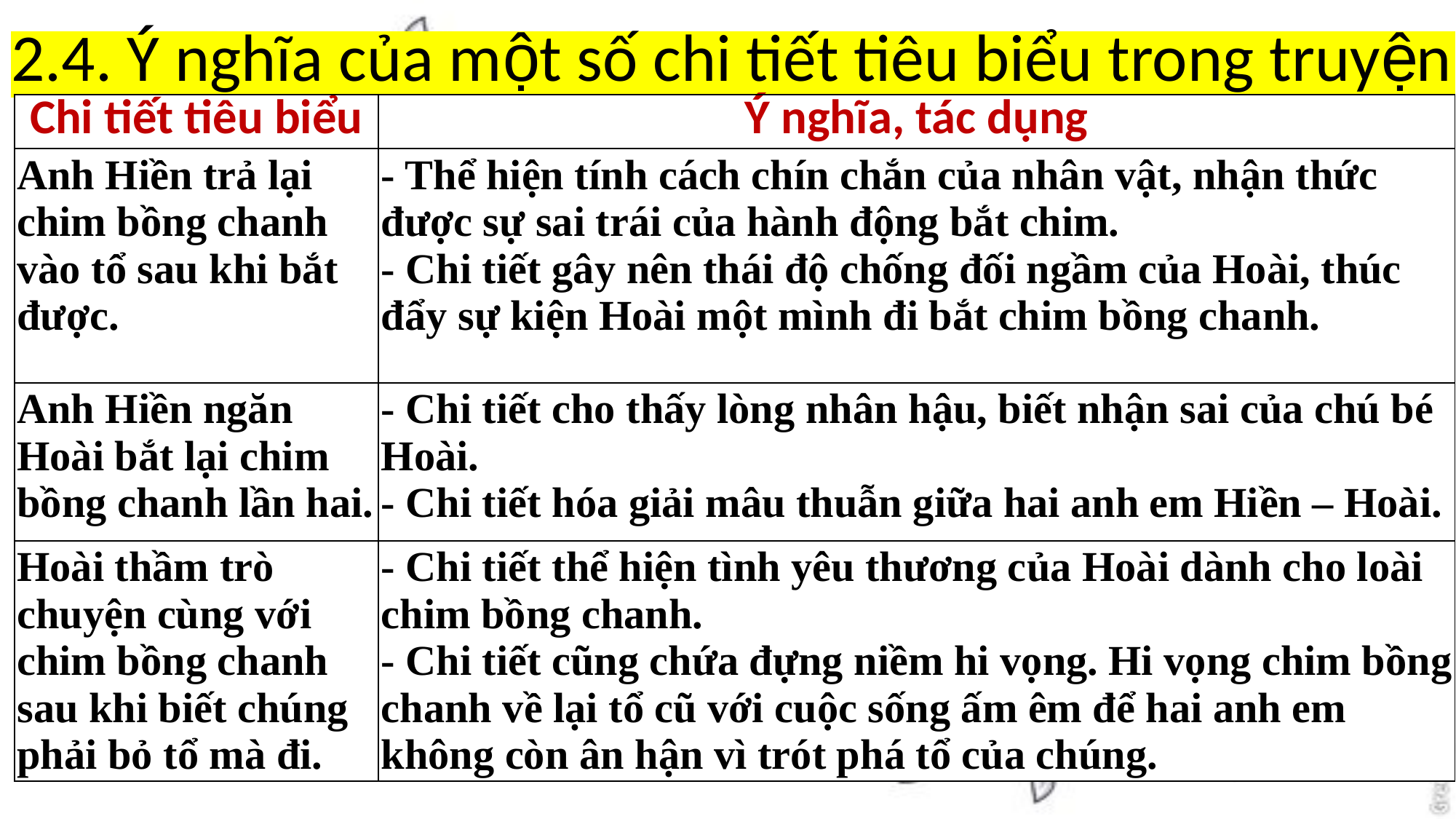

# 2.4. Ý nghĩa của một số chi tiết tiêu biểu trong truyện.
| Chi tiết tiêu biểu | Ý nghĩa, tác dụng |
| --- | --- |
| Anh Hiền trả lại chim bồng chanh vào tổ sau khi bắt được. | - Thể hiện tính cách chín chắn của nhân vật, nhận thức được sự sai trái của hành động bắt chim. - Chi tiết gây nên thái độ chống đối ngầm của Hoài, thúc đẩy sự kiện Hoài một mình đi bắt chim bồng chanh. |
| Anh Hiền ngăn Hoài bắt lại chim bồng chanh lần hai. | - Chi tiết cho thấy lòng nhân hậu, biết nhận sai của chú bé Hoài. - Chi tiết hóa giải mâu thuẫn giữa hai anh em Hiền – Hoài. |
| Hoài thầm trò chuyện cùng với chim bồng chanh sau khi biết chúng phải bỏ tổ mà đi. | - Chi tiết thể hiện tình yêu thương của Hoài dành cho loài chim bồng chanh. - Chi tiết cũng chứa đựng niềm hi vọng. Hi vọng chim bồng chanh về lại tổ cũ với cuộc sống ấm êm để hai anh em không còn ân hận vì trót phá tổ của chúng. |